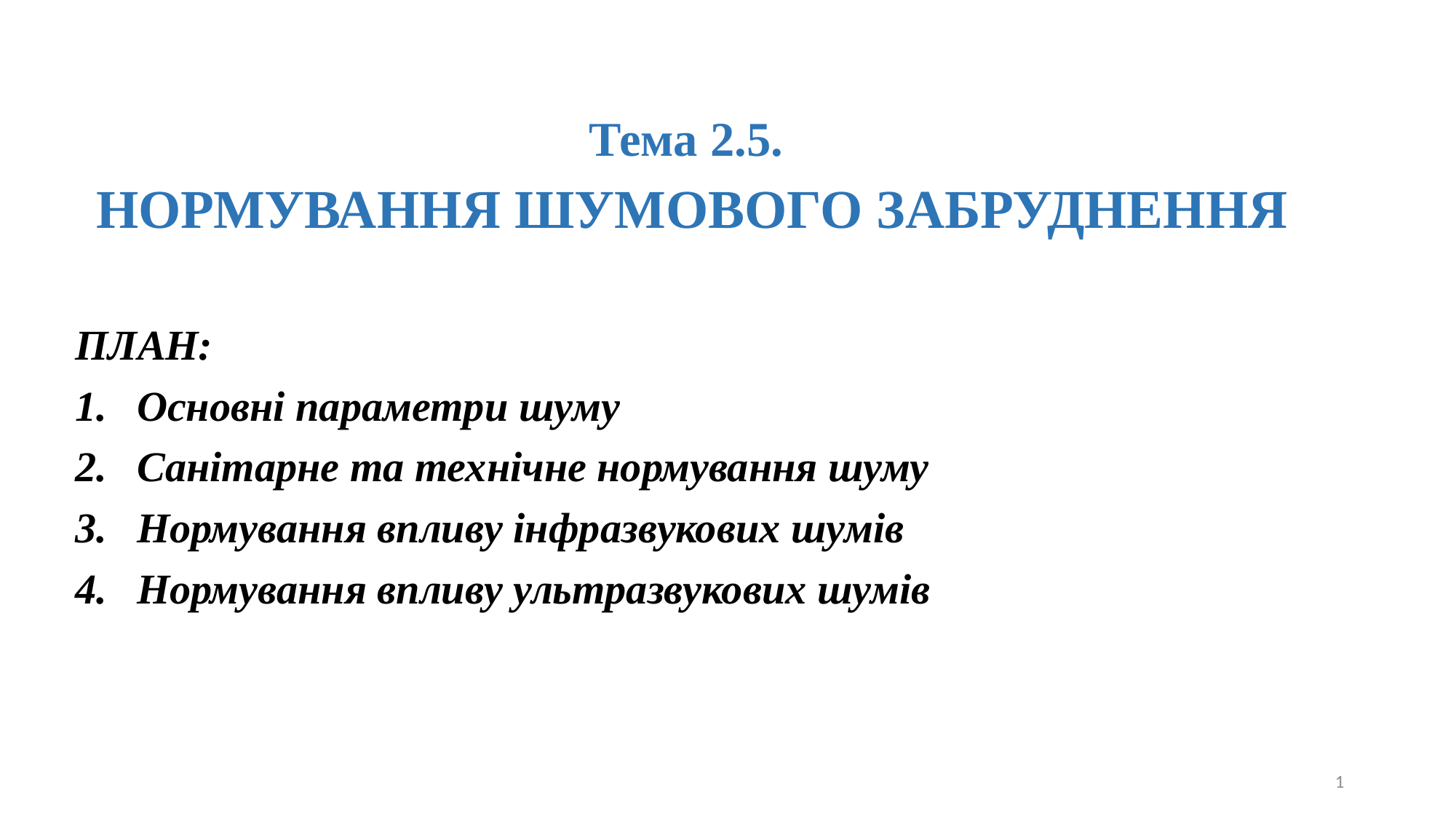

Тема 2.5.
НОРМУВАННЯ ШУМОВОГО ЗАБРУДНЕННЯ

ПЛАН:
Основні параметри шуму
Санітарне та технічне нормування шуму
Нормування впливу інфразвукових шумів
Нормування впливу ультразвукових шумів
1